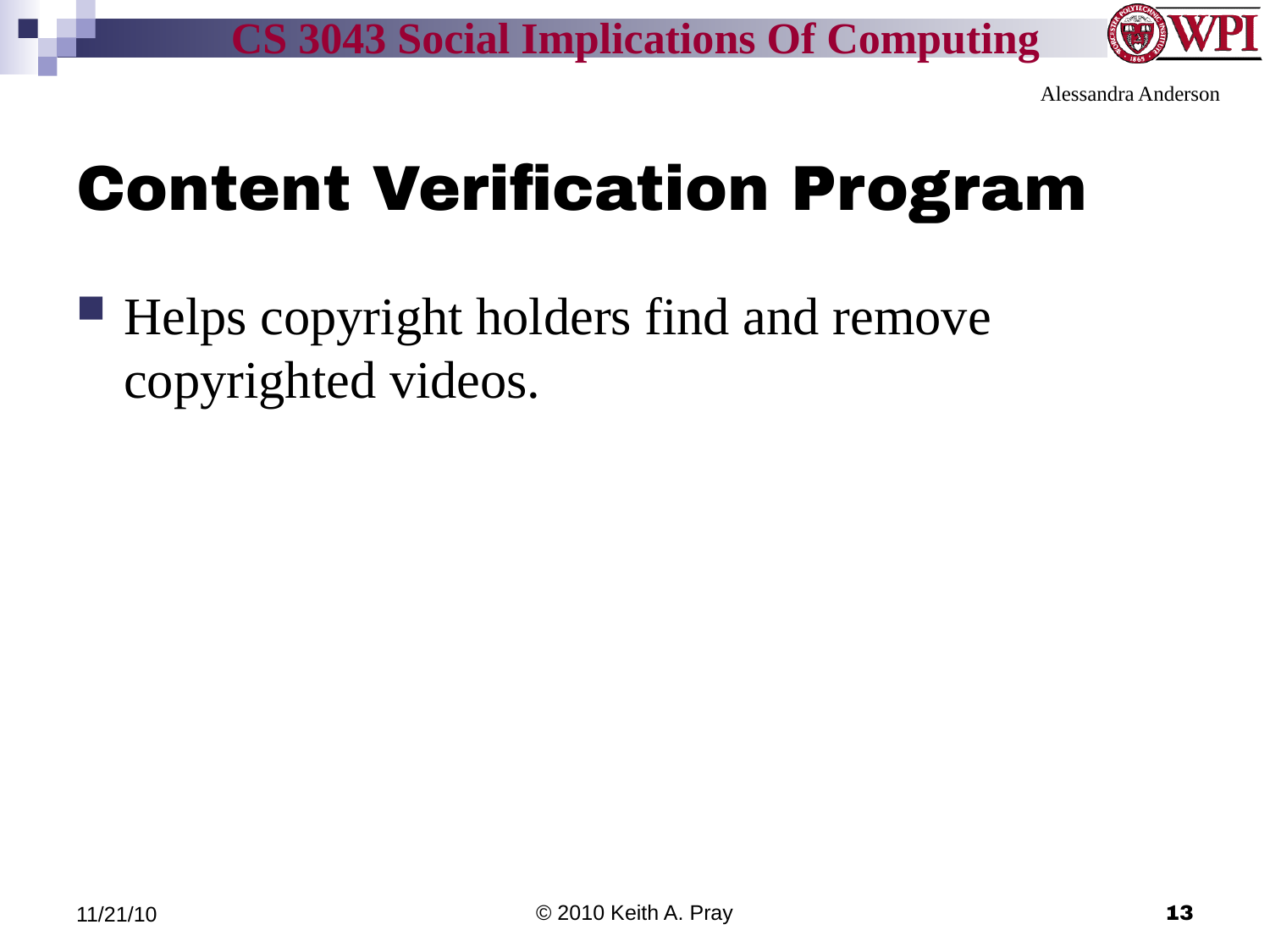

Alessandra Anderson
# Content Verification Program
Helps copyright holders find and remove copyrighted videos.
11/21/10
© 2010 Keith A. Pray
13